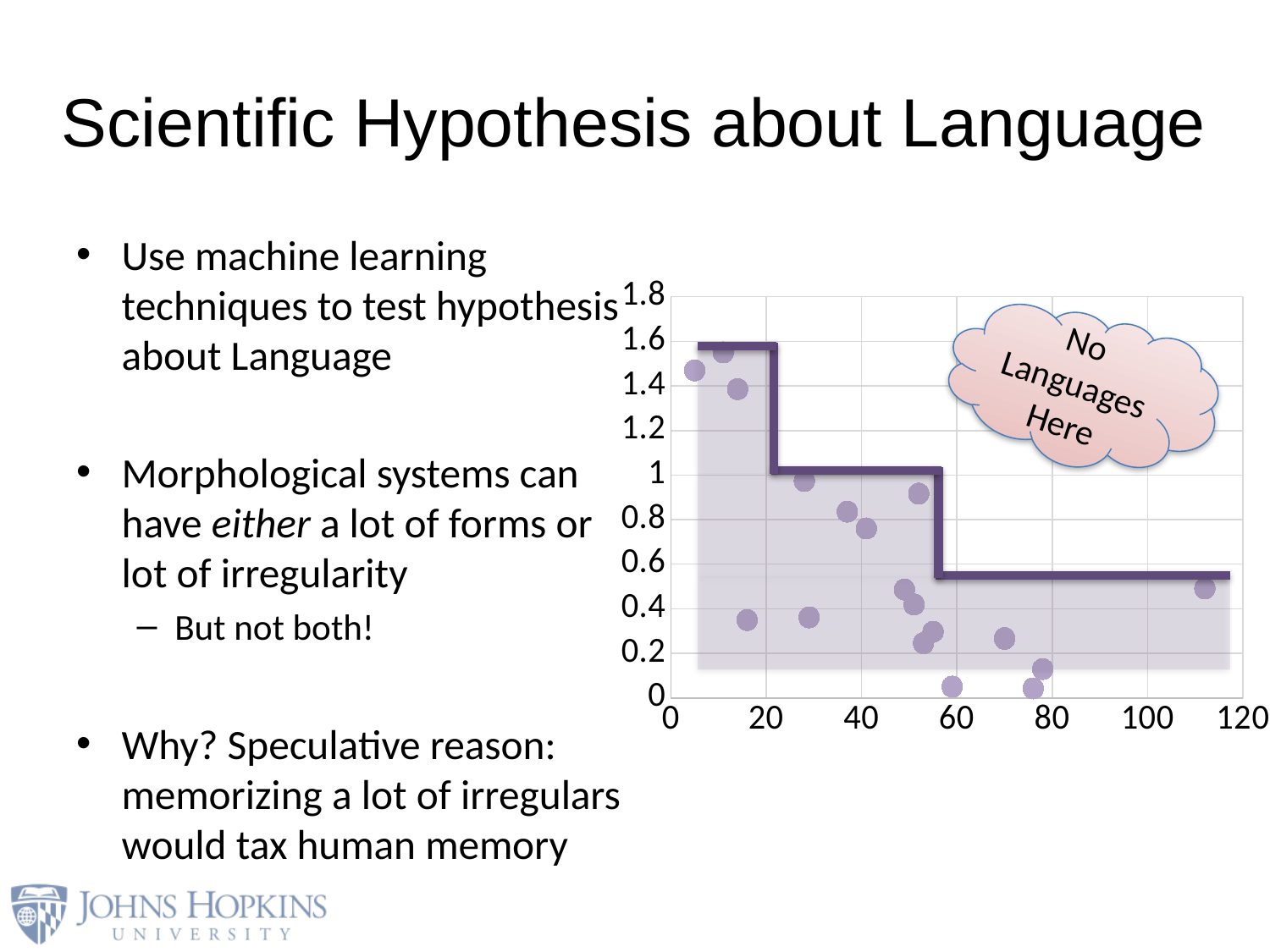

# Scientific Hypothesis about Language
Use machine learning techniques to test hypothesis about Language

Morphological systems can have either a lot of forms or lot of irregularity
But not both!

Why? Speculative reason: memorizing a lot of irregulars would tax human memory

### Chart

| Category | Y-Values |
|---|---|
No Languages Here